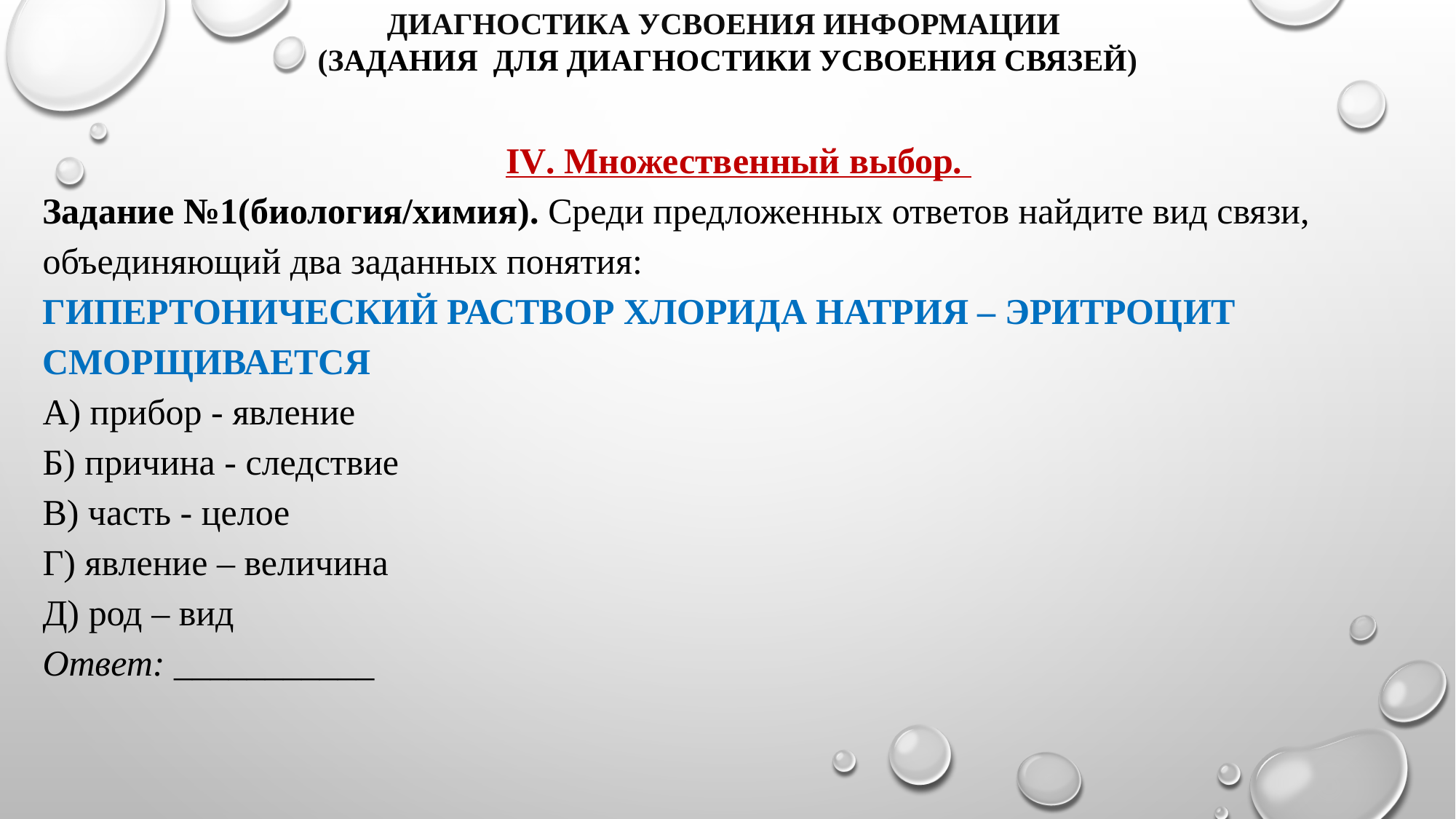

Диагностика усвоения информации
(задания  для диагностики усвоения связей)

IV. Множественный выбор.
Задание №1(биология/химия). Среди предложенных ответов найдите вид связи, объединяющий два заданных понятия:
ГИПЕРТОНИЧЕСКИЙ РАСТВОР ХЛОРИДА НАТРИЯ – ЭРИТРОЦИТ СМОРЩИВАЕТСЯ
А) прибор - явление
Б) причина - следствие
В) часть - целое
Г) явление – величина
Д) род – вид
Ответ: ___________